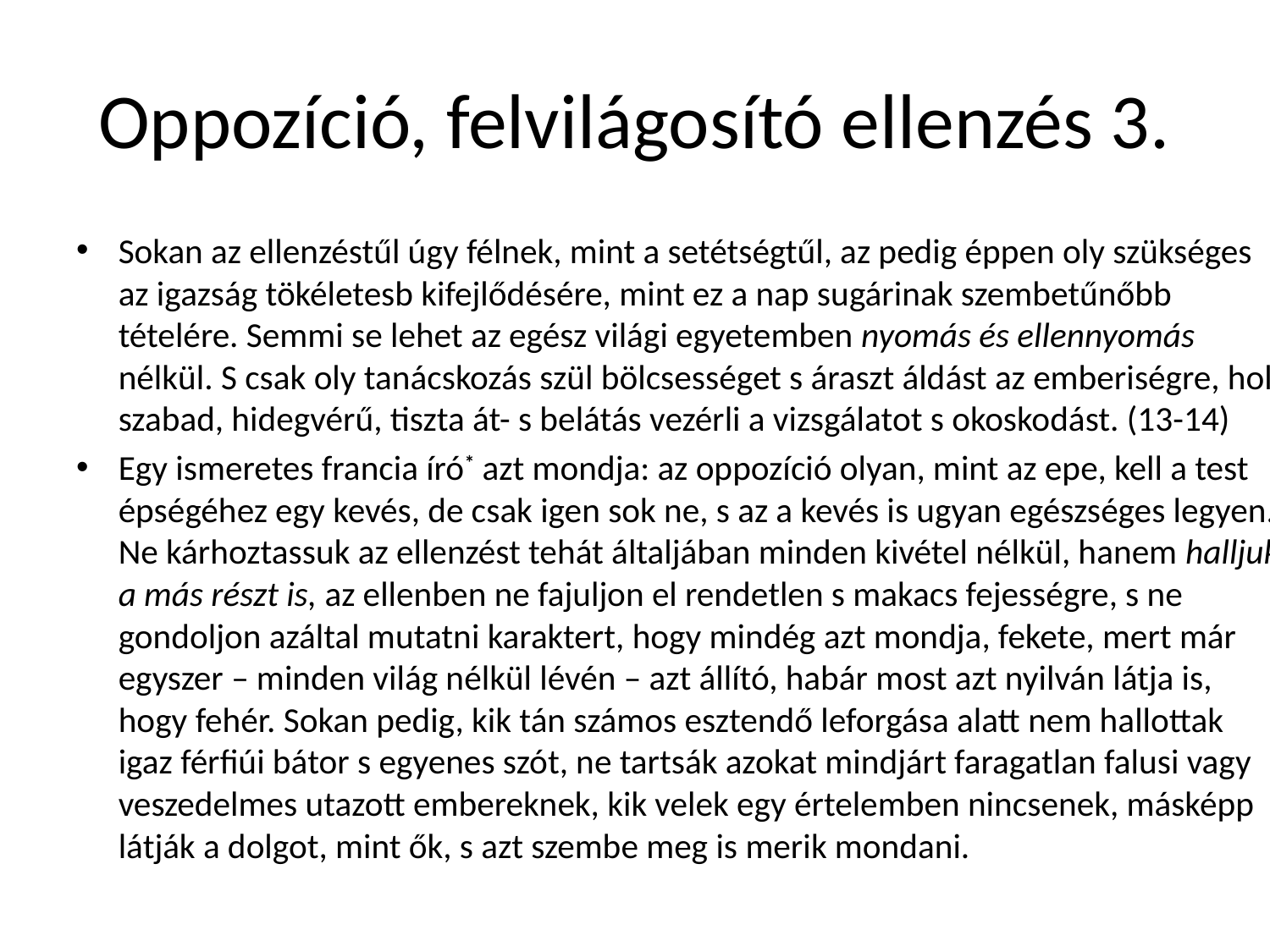

# Oppozíció, felvilágosító ellenzés 3.
Sokan az ellenzéstűl úgy félnek, mint a setétségtűl, az pedig éppen oly szükséges az igazság tökéletesb kifejlődésére, mint ez a nap sugárinak szembetűnőbb tételére. Semmi se lehet az egész világi egyetemben nyomás és ellennyomás nélkül. S csak oly tanácskozás szül bölcsességet s áraszt áldást az emberiségre, hol szabad, hidegvérű, tiszta át- s belátás vezérli a vizsgálatot s okoskodást. (13-14)
Egy ismeretes francia író* azt mondja: az oppozíció olyan, mint az epe, kell a test épségéhez egy kevés, de csak igen sok ne, s az a kevés is ugyan egészséges legyen. Ne kárhoztassuk az ellenzést tehát általjában minden kivétel nélkül, hanem halljuk a más részt is, az ellenben ne fajuljon el rendetlen s makacs fejességre, s ne gondoljon azáltal mutatni karaktert, hogy mindég azt mondja, fekete, mert már egyszer – minden világ nélkül lévén – azt állító, habár most azt nyilván látja is, hogy fehér. Sokan pedig, kik tán számos esztendő leforgása alatt nem hallottak igaz férfiúi bátor s egyenes szót, ne tartsák azokat mindjárt faragatlan falusi vagy veszedelmes utazott embereknek, kik velek egy értelemben nincsenek, másképp látják a dolgot, mint ők, s azt szembe meg is merik mondani.